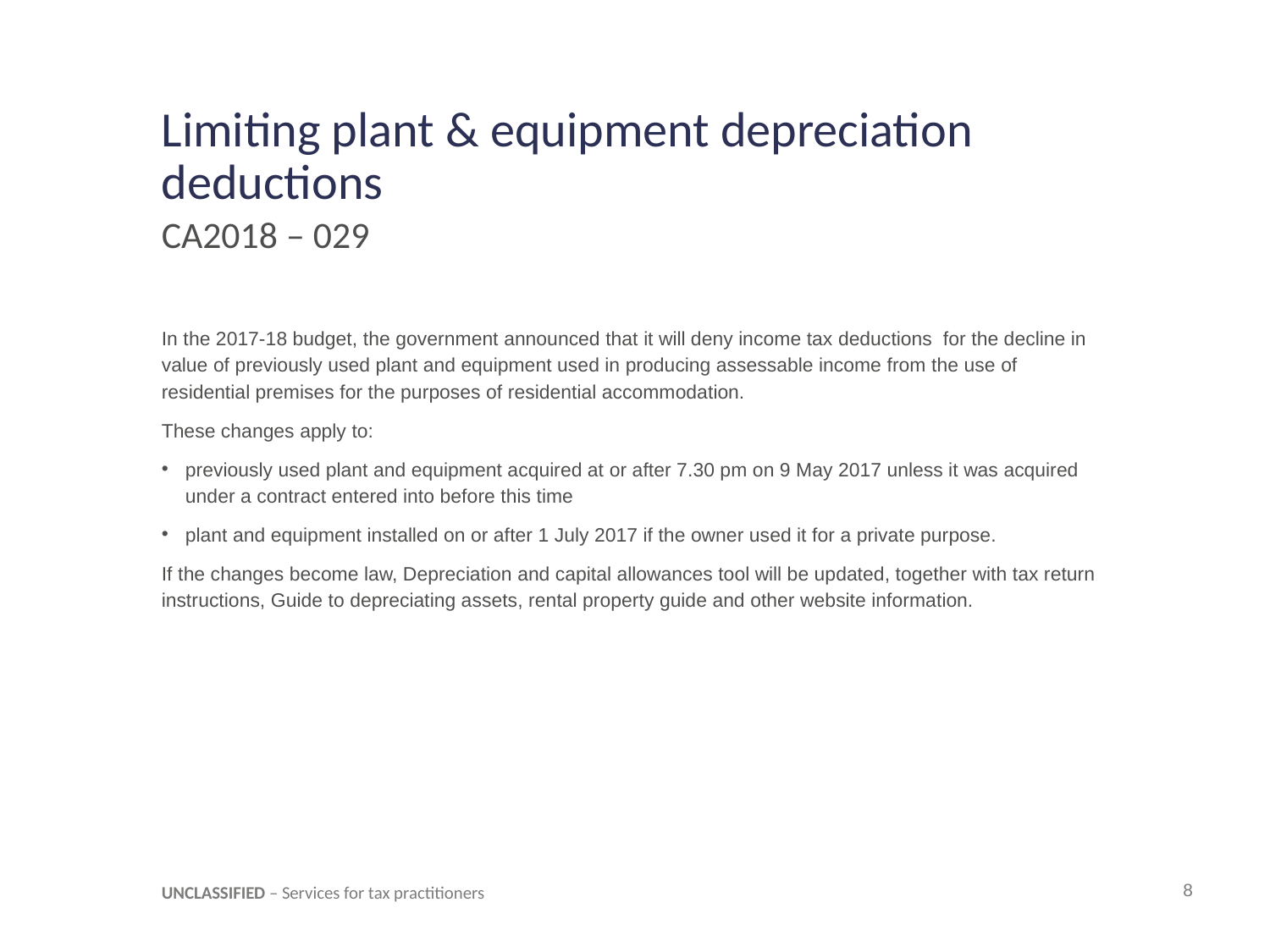

# Limiting plant & equipment depreciation deductions
CA2018 – 029
In the 2017-18 budget, the government announced that it will deny income tax deductions  for the decline in value of previously used plant and equipment used in producing assessable income from the use of residential premises for the purposes of residential accommodation.
These changes apply to:
previously used plant and equipment acquired at or after 7.30 pm on 9 May 2017 unless it was acquired under a contract entered into before this time
plant and equipment installed on or after 1 July 2017 if the owner used it for a private purpose.
If the changes become law, Depreciation and capital allowances tool will be updated, together with tax return instructions, Guide to depreciating assets, rental property guide and other website information.
UNCLASSIFIED – Services for tax practitioners
8